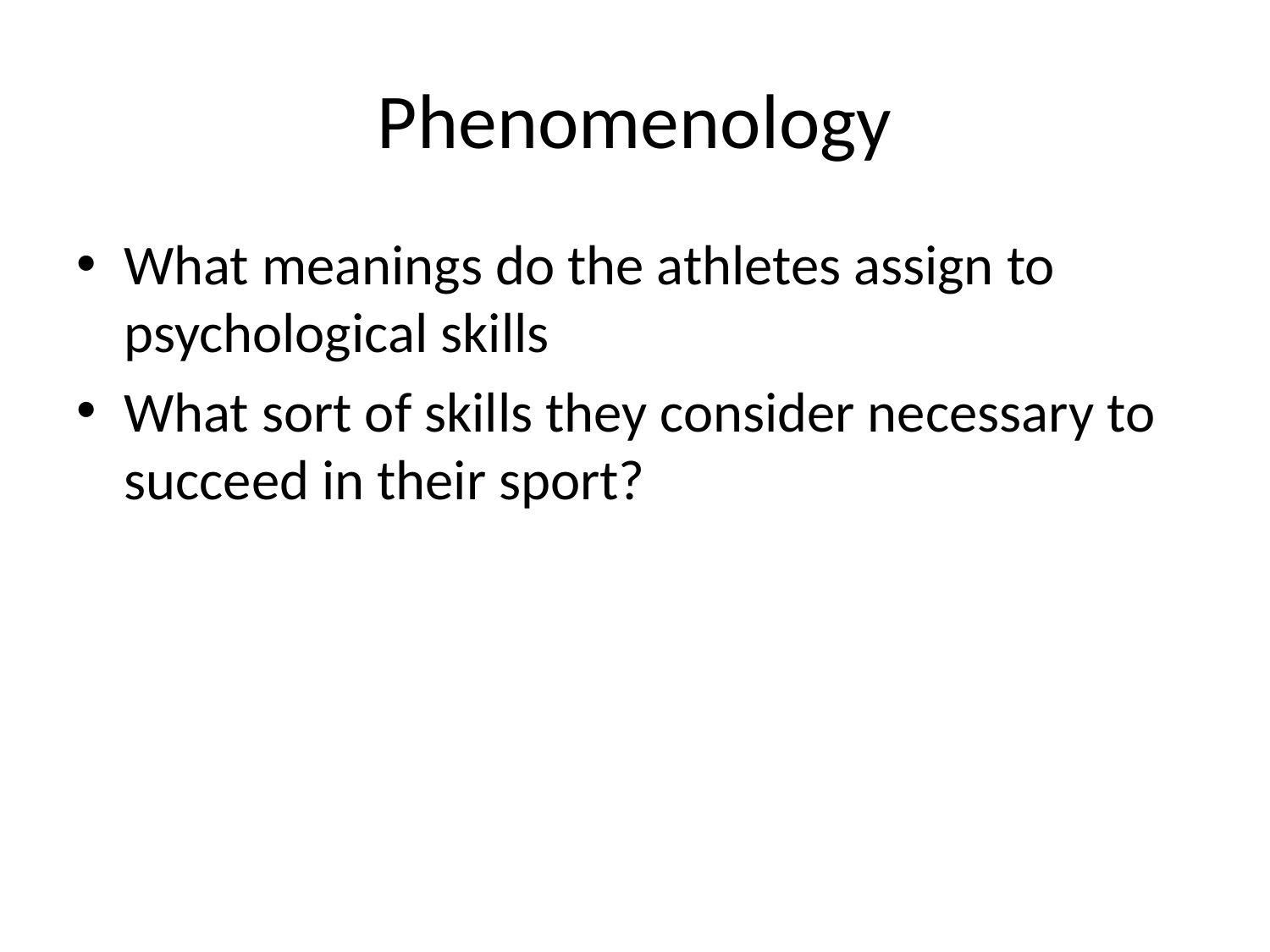

# Phenomenology
What meanings do the athletes assign to psychological skills
What sort of skills they consider necessary to succeed in their sport?